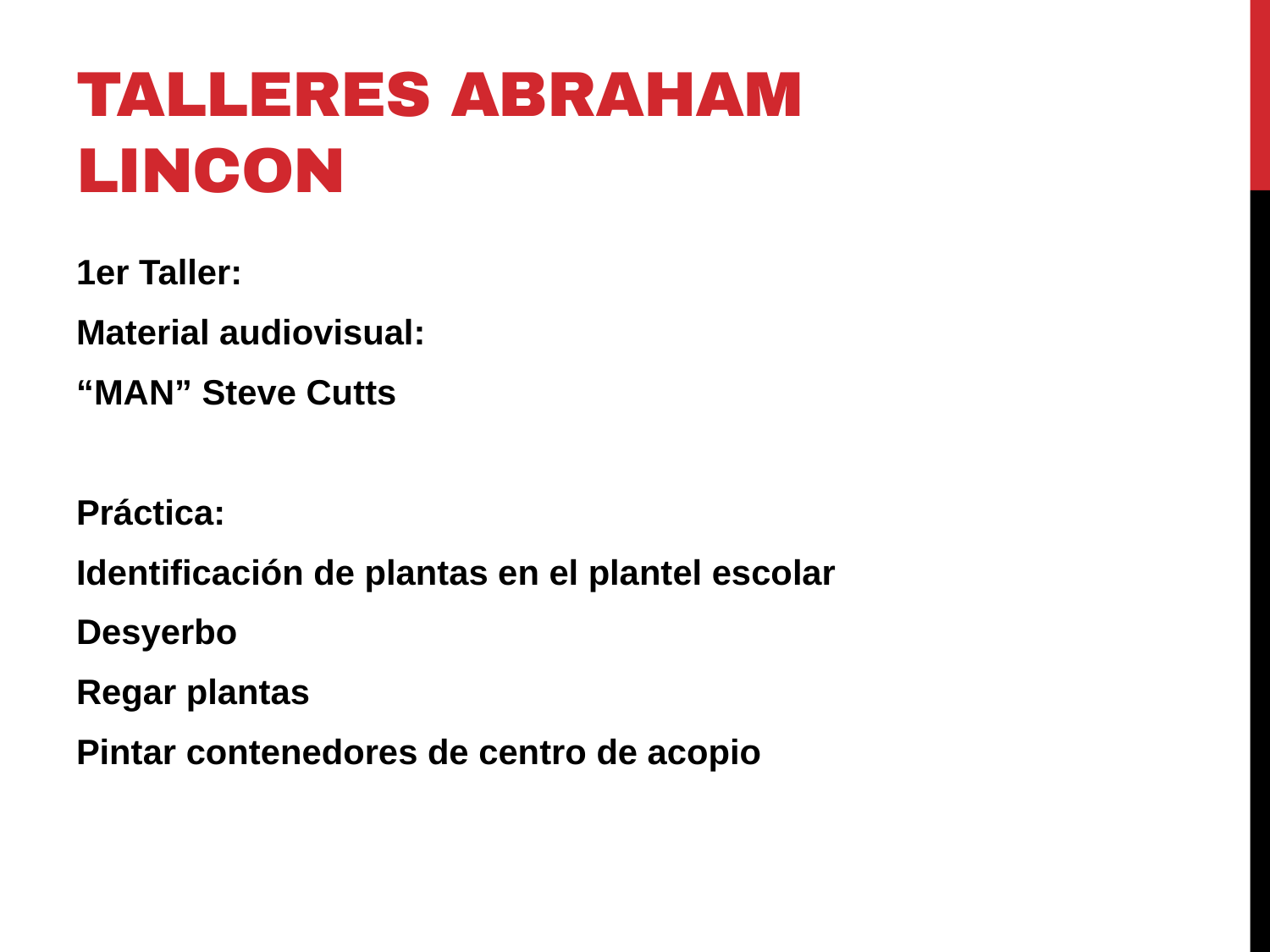

# TALLERES ABRAHAM LINCON
1er Taller:
Material audiovisual:
“MAN” Steve Cutts

Práctica:
Identificación de plantas en el plantel escolar
Desyerbo
Regar plantas
Pintar contenedores de centro de acopio